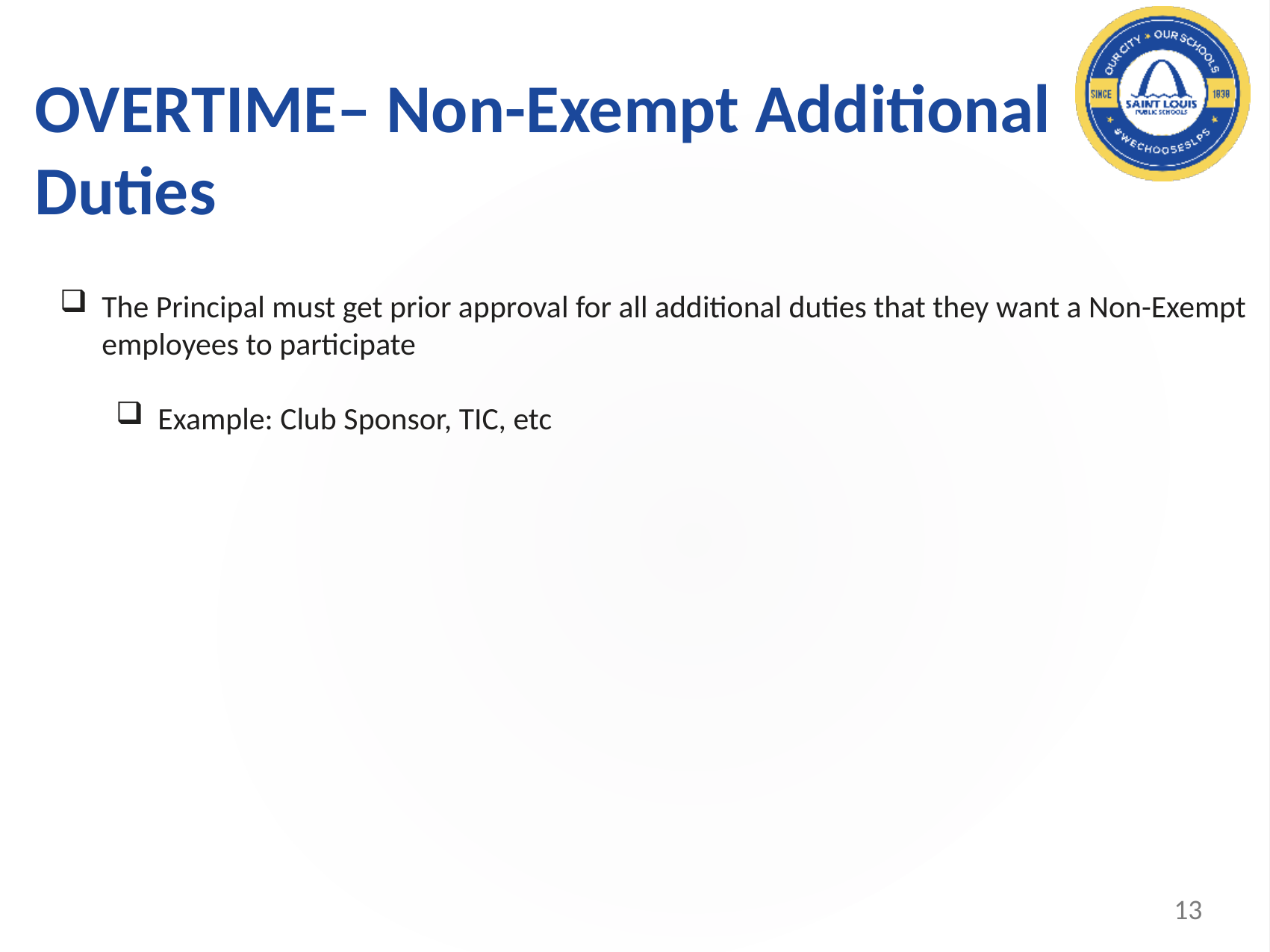

# OVERTIME– Non-Exempt Additional Duties
The Principal must get prior approval for all additional duties that they want a Non-Exempt employees to participate

Example: Club Sponsor, TIC, etc
13